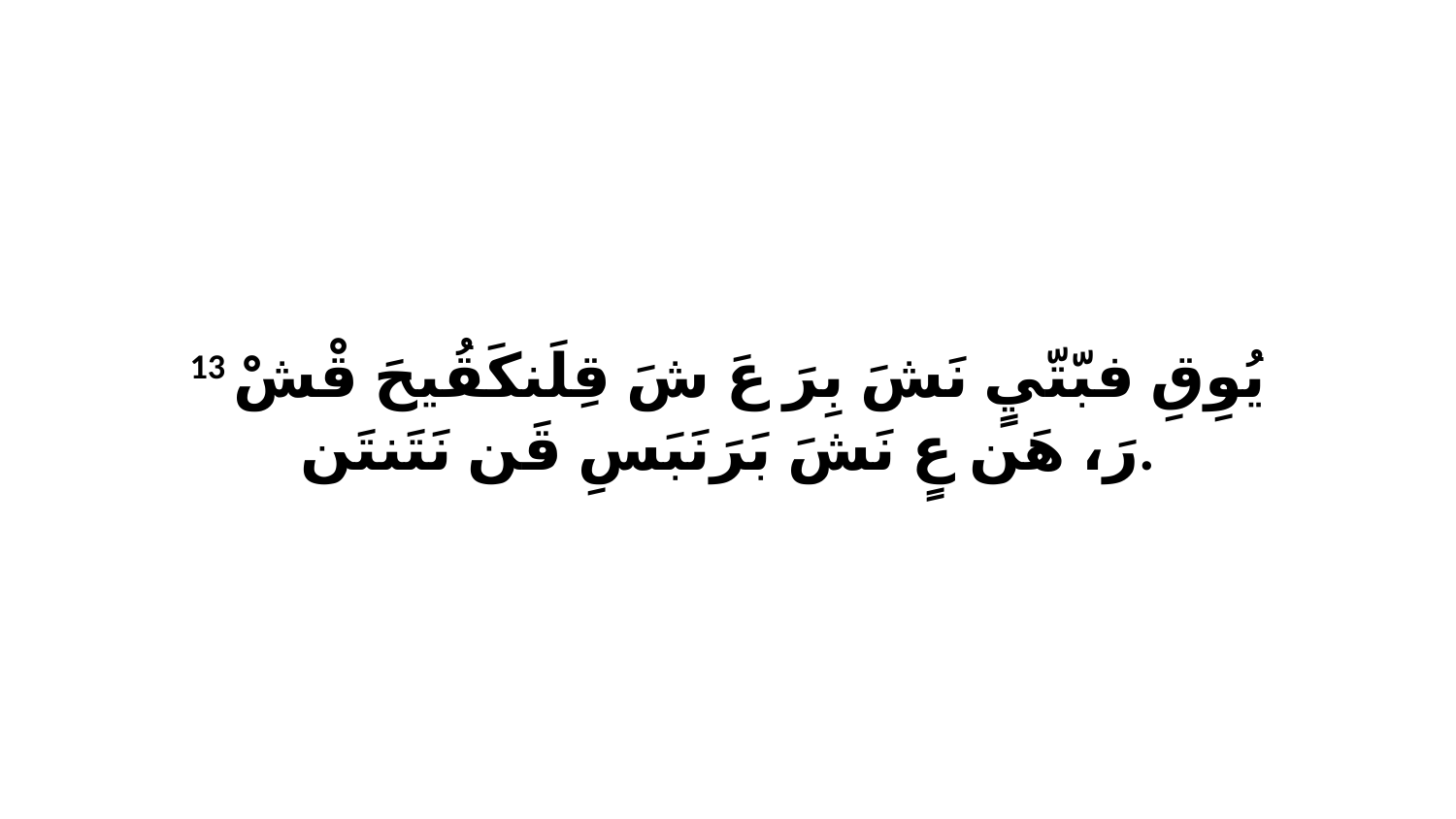

13 يُوِقِ فبّتّيٍ نَشَ بِرَ عَ شَ قِلَنكَقُيحَ قْشْ رَ، هَن عٍ نَشَ بَرَنَبَسِ قَن نَتَنتَن.